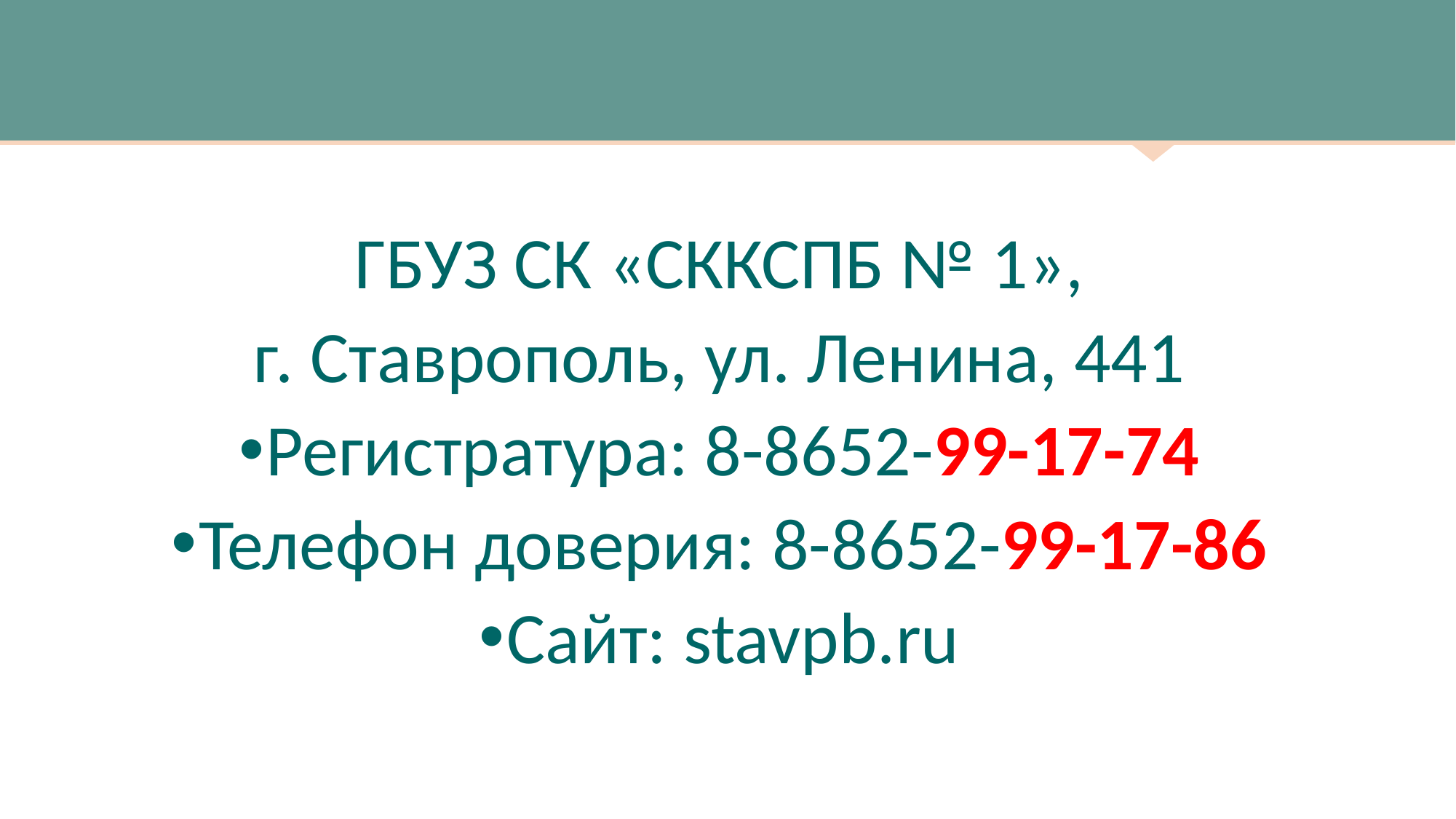

ГБУЗ СК «СККСПБ № 1»,
г. Ставрополь, ул. Ленина, 441
Регистратура: 8-8652-99-17-74
Телефон доверия: 8-8652-99-17-86
Сайт: stavpb.ru